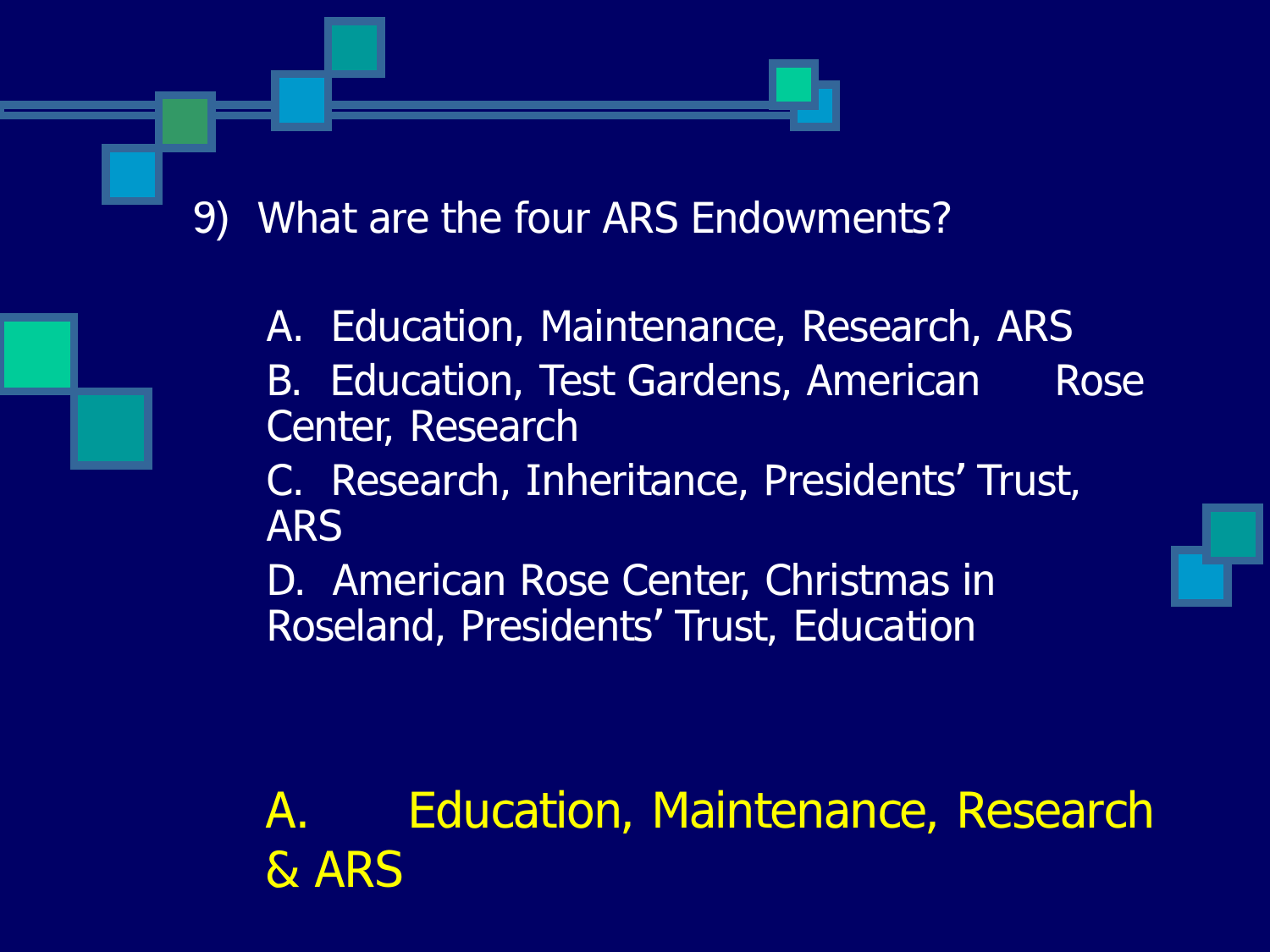

9)  What are the four ARS Endowments?

	A.  Education, Maintenance, Research, ARS
	B.  Education, Test Gardens, American 	  Rose Center, Research
	C.  Research, Inheritance, Presidents’ Trust, ARS
	D.  American Rose Center, Christmas in 	  Roseland, Presidents’ Trust, Education

	A.	 Education, Maintenance, Research & ARS